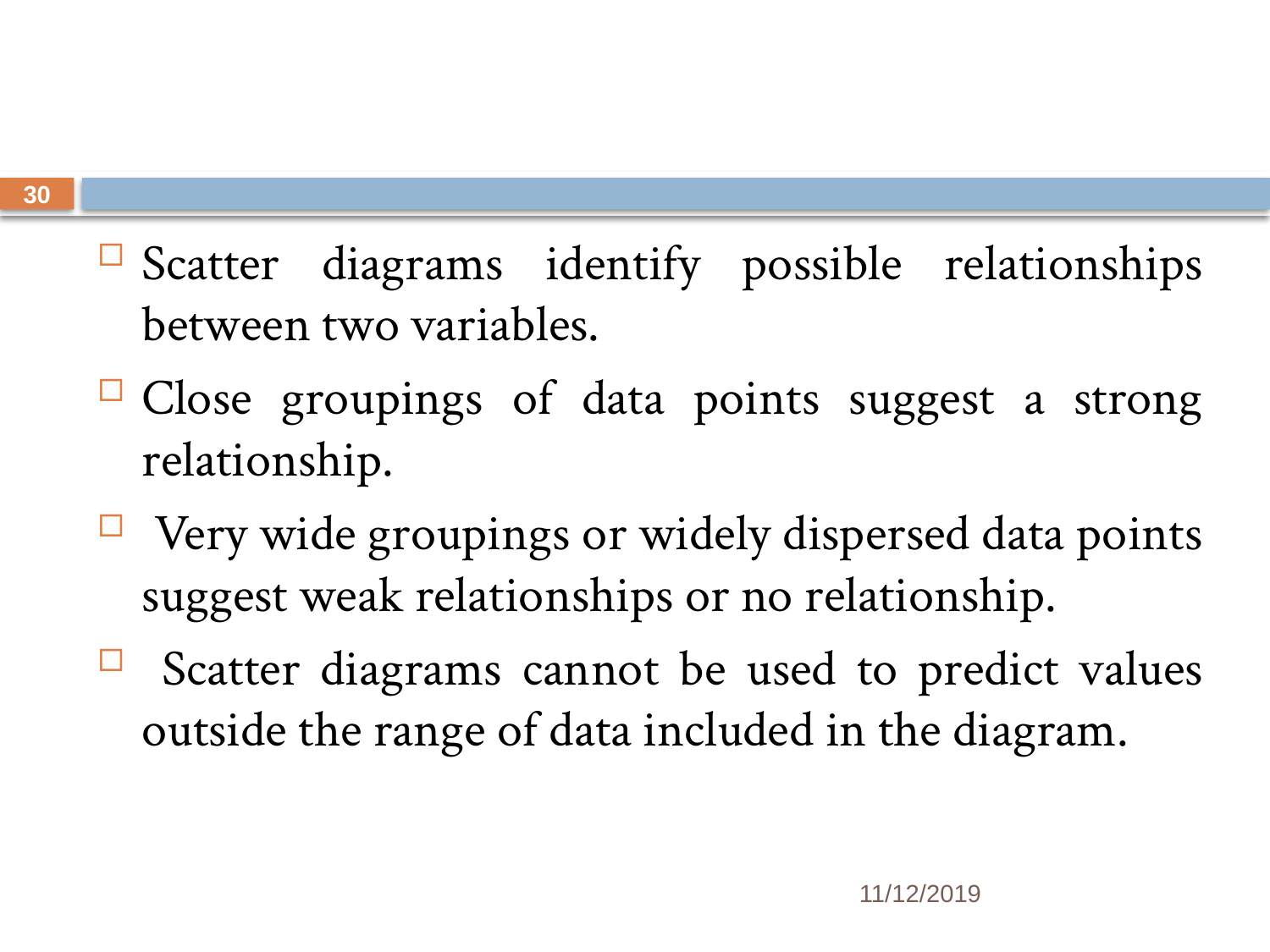

#
30
Scatter diagrams identify possible relationships between two variables.
Close groupings of data points suggest a strong relationship.
 Very wide groupings or widely dispersed data points suggest weak relationships or no relationship.
 Scatter diagrams cannot be used to predict values outside the range of data included in the diagram.
11/12/2019